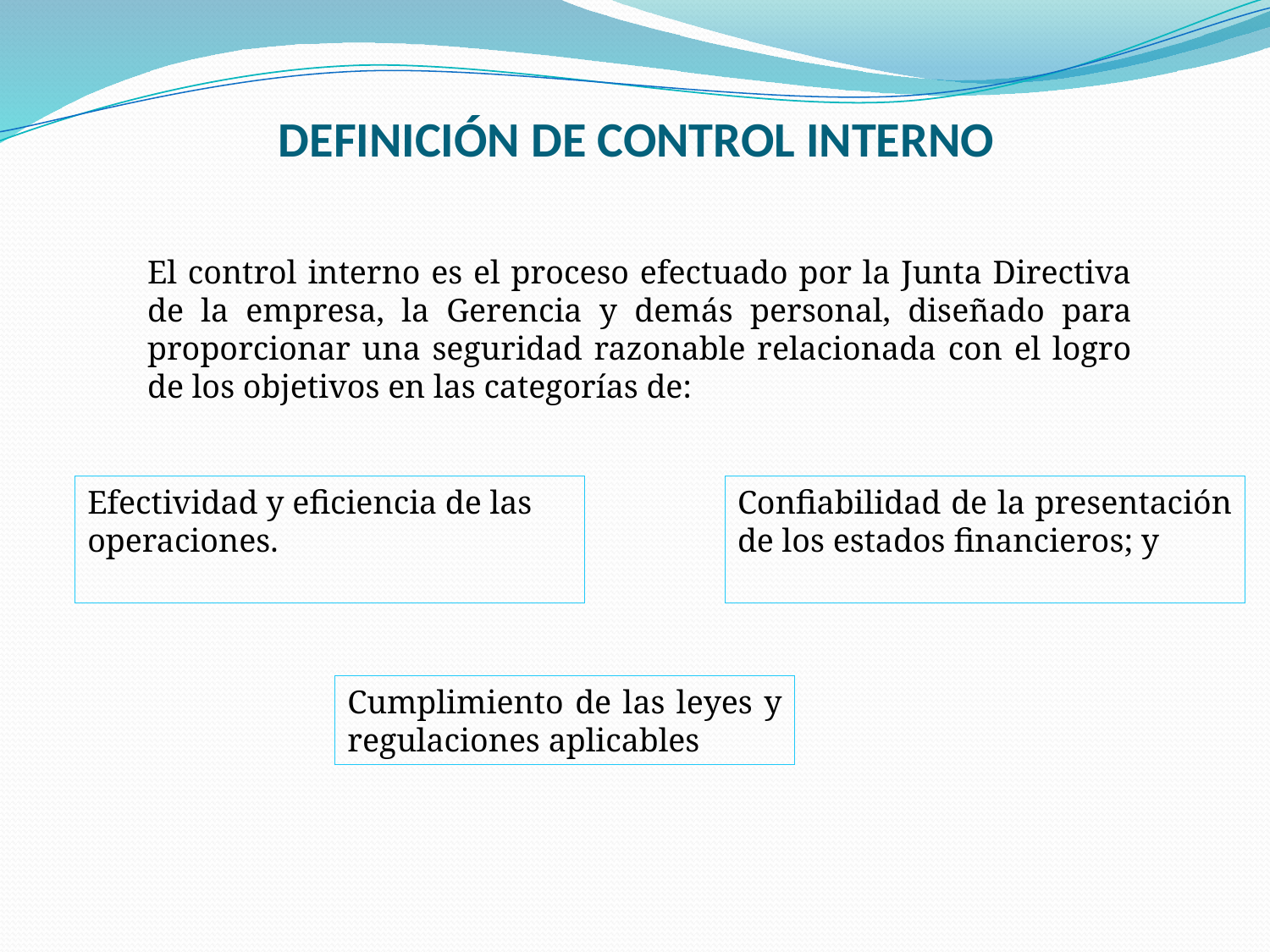

# DEFINICIÓN DE CONTROL INTERNO
El control interno es el proceso efectuado por la Junta Directiva de la empresa, la Gerencia y demás personal, diseñado para proporcionar una seguridad razonable relacionada con el logro de los objetivos en las categorías de:

Efectividad y eficiencia de las operaciones.

Confiabilidad de la presentación de los estados financieros; y

Cumplimiento de las leyes y regulaciones aplicables